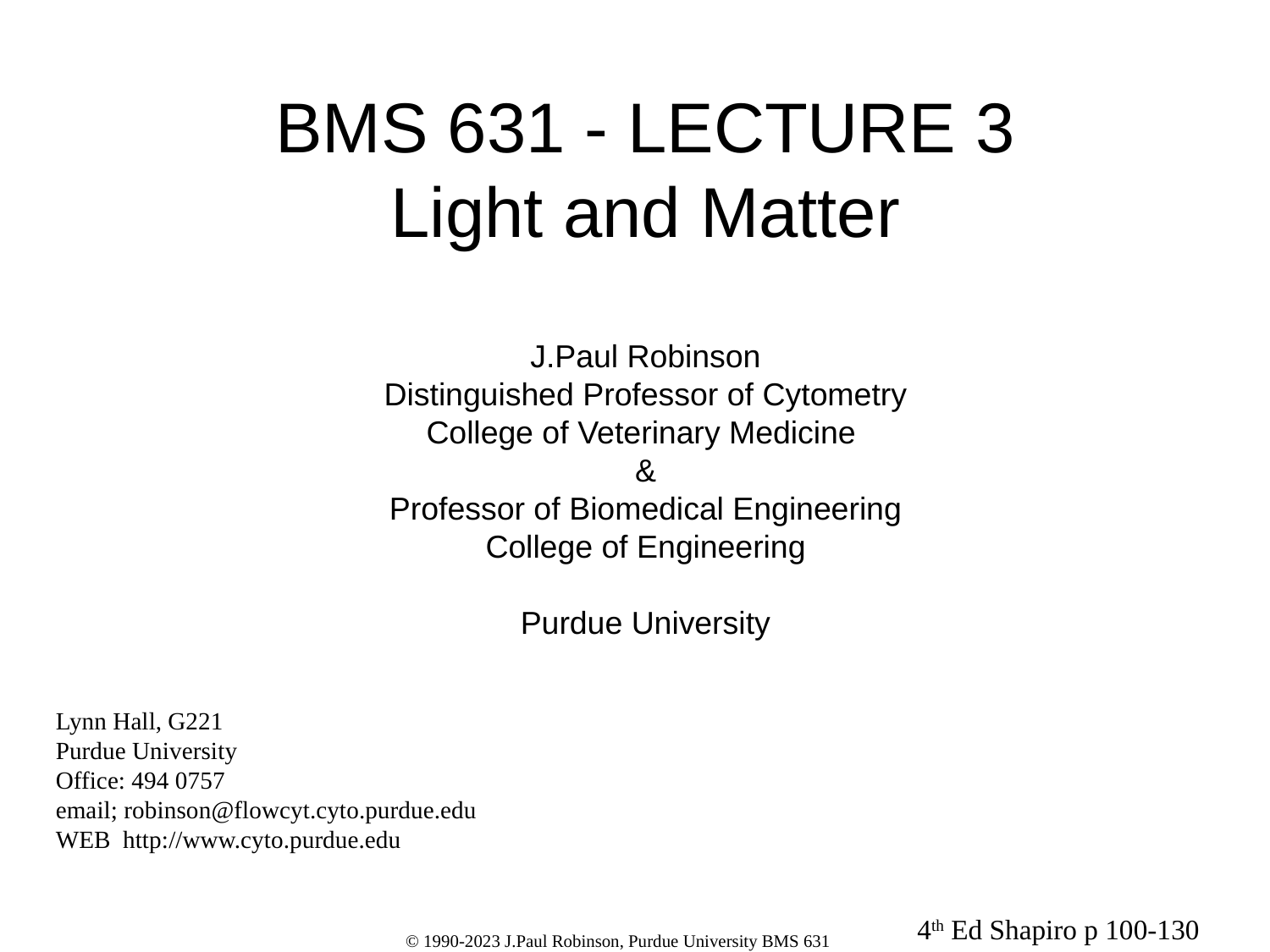

# BMS 631 - LECTURE 3 Light and Matter J.Paul Robinson Distinguished Professor of Cytometry College of Veterinary Medicine & Professor of Biomedical Engineering College of Engineering Purdue University
Lynn Hall, G221
Purdue University
Office: 494 0757
email; robinson@flowcyt.cyto.purdue.edu
WEB  http://www.cyto.purdue.edu
4th Ed Shapiro p 100-130